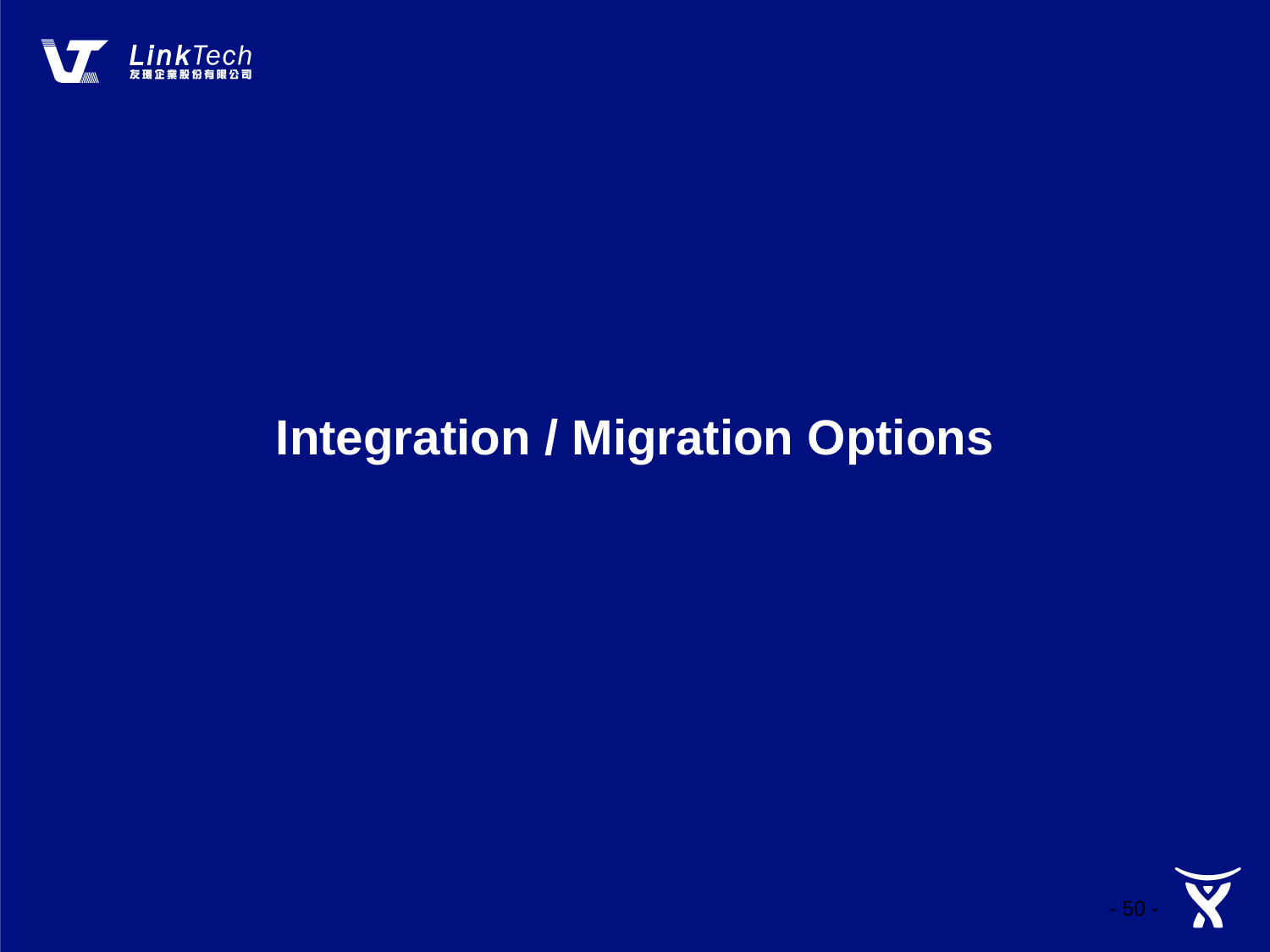

# Integration / Migration Options
- 50 -